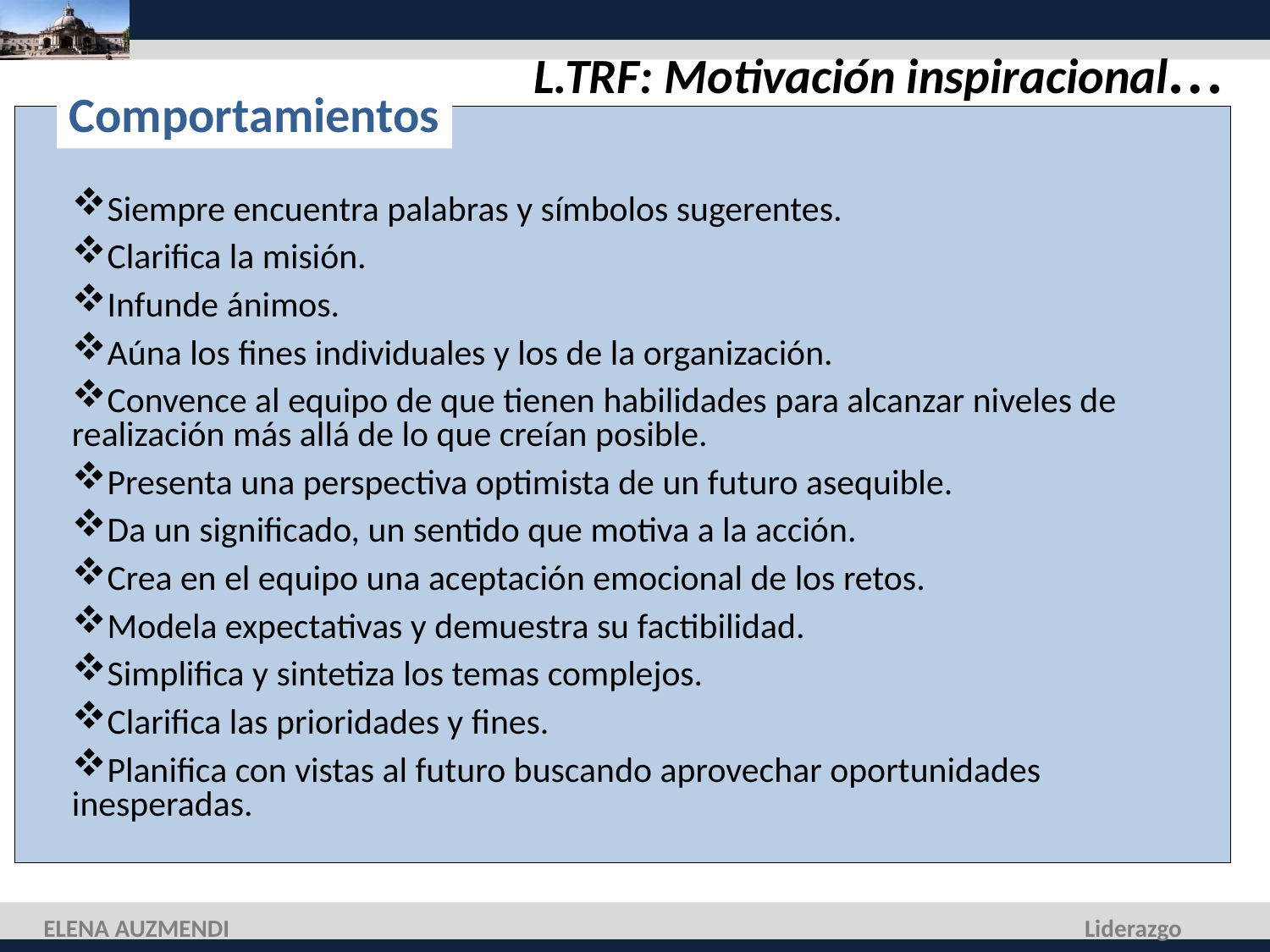

L.TRF: Motivación inspiracional…
Comportamientos

Siempre encuentra palabras y símbolos sugerentes.
Clarifica la misión.
Infunde ánimos.
Aúna los fines individuales y los de la organización.
Convence al equipo de que tienen habilidades para alcanzar niveles de realización más allá de lo que creían posible.
Presenta una perspectiva optimista de un futuro asequible.
Da un significado, un sentido que motiva a la acción.
Crea en el equipo una aceptación emocional de los retos.
Modela expectativas y demuestra su factibilidad.
Simplifica y sintetiza los temas complejos.
Clarifica las prioridades y fines.
Planifica con vistas al futuro buscando aprovechar oportunidades inesperadas.
ELENA AUZMENDI
Liderazgo